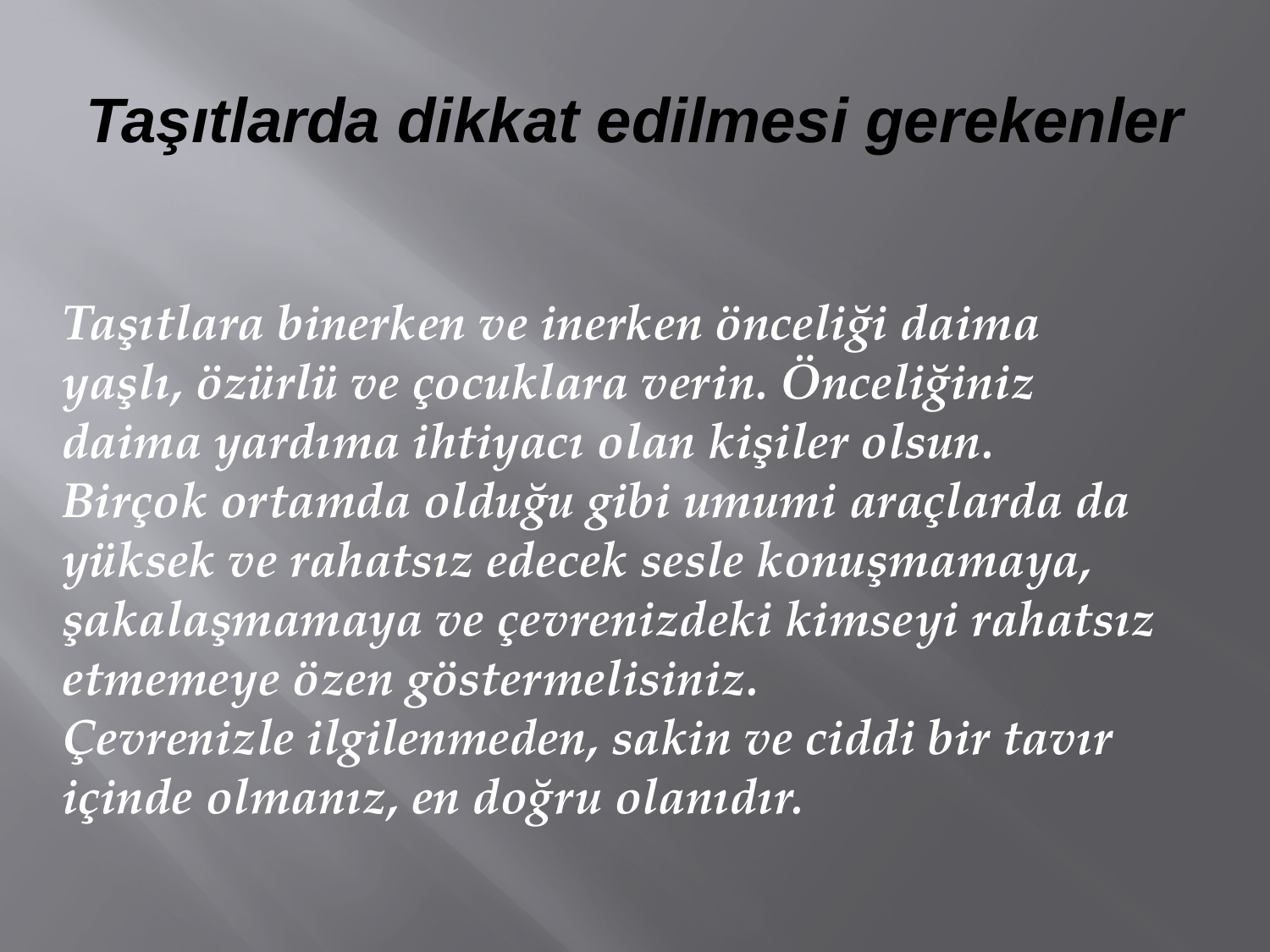

# Taşıtlarda dikkat edilmesi gerekenler
Taşıtlara binerken ve inerken önceliği daima yaşlı, özürlü ve çocuklara verin. Önceliğiniz daima yardıma ihtiyacı olan kişiler olsun.
Birçok ortamda olduğu gibi umumi araçlarda da yüksek ve rahatsız edecek sesle konuşmamaya, şakalaşmamaya ve çevrenizdeki kimseyi rahatsız etmemeye özen göstermelisiniz.
Çevrenizle ilgilenmeden, sakin ve ciddi bir tavır içinde olmanız, en doğru olanıdır.